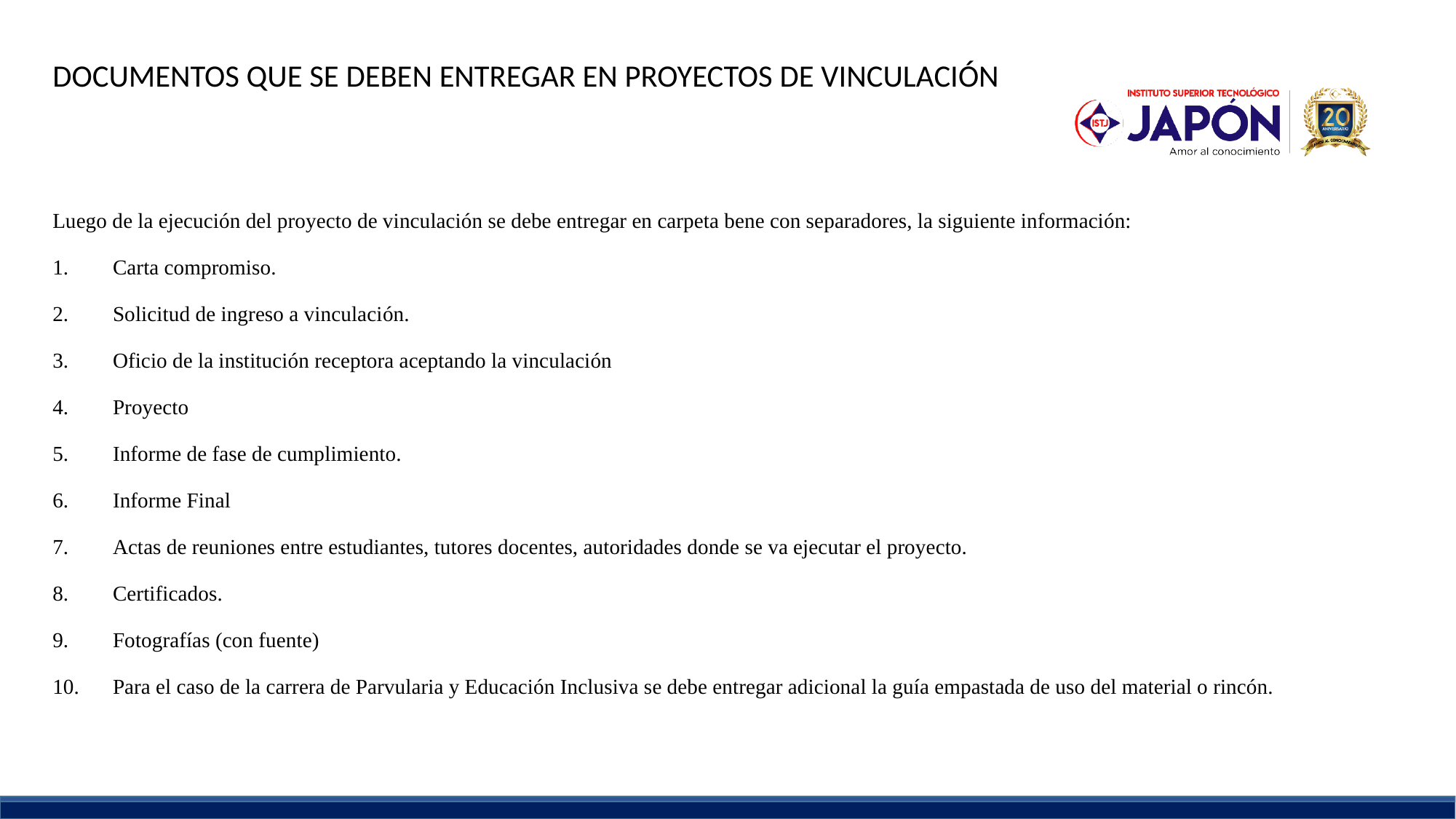

DOCUMENTOS QUE SE DEBEN ENTREGAR EN PROYECTOS DE VINCULACIÓN

Luego de la ejecución del proyecto de vinculación se debe entregar en carpeta bene con separadores, la siguiente información:
Carta compromiso.
Solicitud de ingreso a vinculación.
Oficio de la institución receptora aceptando la vinculación
Proyecto
Informe de fase de cumplimiento.
Informe Final
Actas de reuniones entre estudiantes, tutores docentes, autoridades donde se va ejecutar el proyecto.
Certificados.
Fotografías (con fuente)
Para el caso de la carrera de Parvularia y Educación Inclusiva se debe entregar adicional la guía empastada de uso del material o rincón.